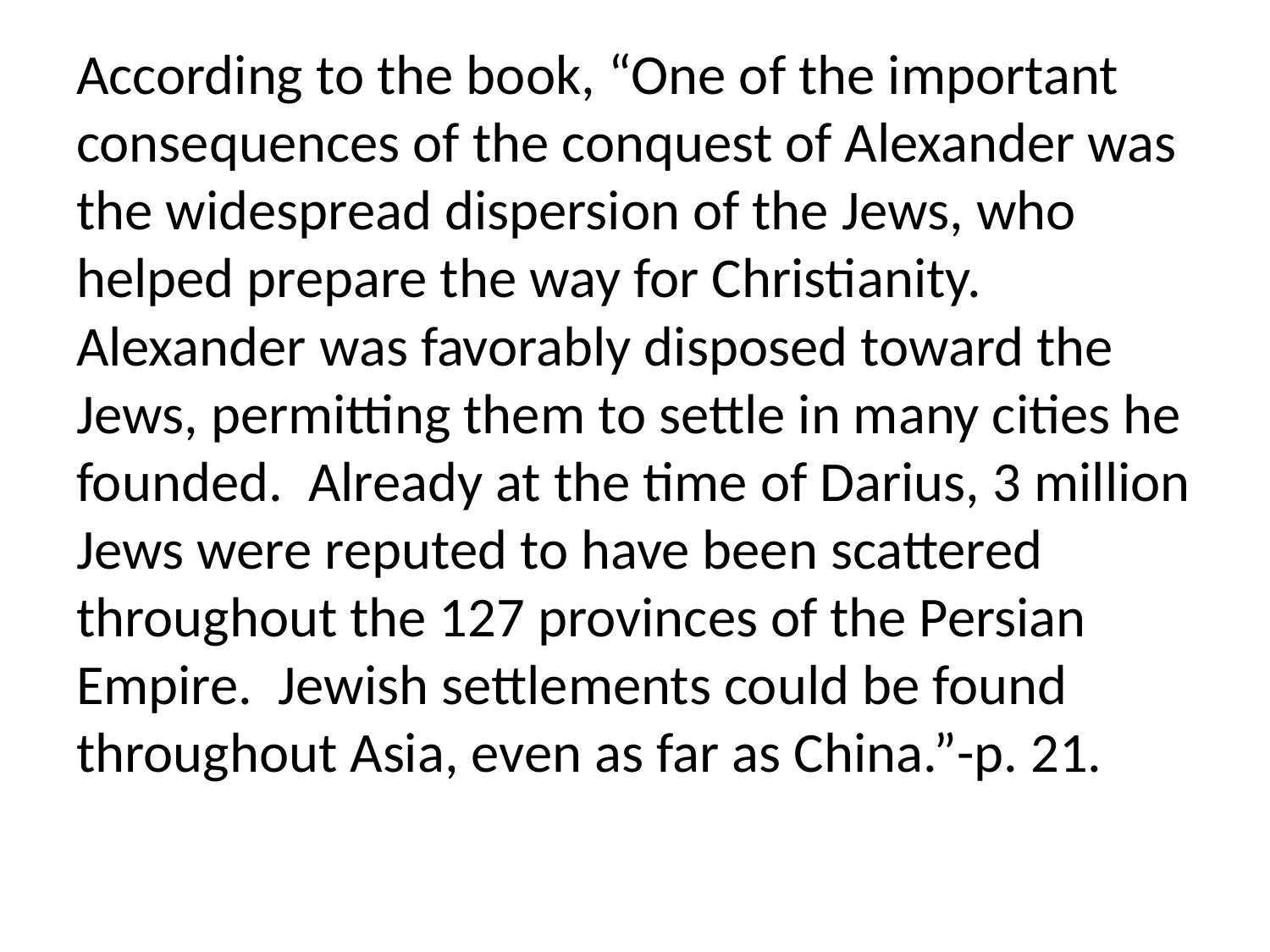

According to the book, “One of the important consequences of the conquest of Alexander was the widespread dispersion of the Jews, who helped prepare the way for Christianity.  Alexander was favorably disposed toward the Jews, permitting them to settle in many cities he founded.  Already at the time of Darius, 3 million Jews were reputed to have been scattered throughout the 127 provinces of the Persian Empire.  Jewish settlements could be found throughout Asia, even as far as China.”-p. 21.